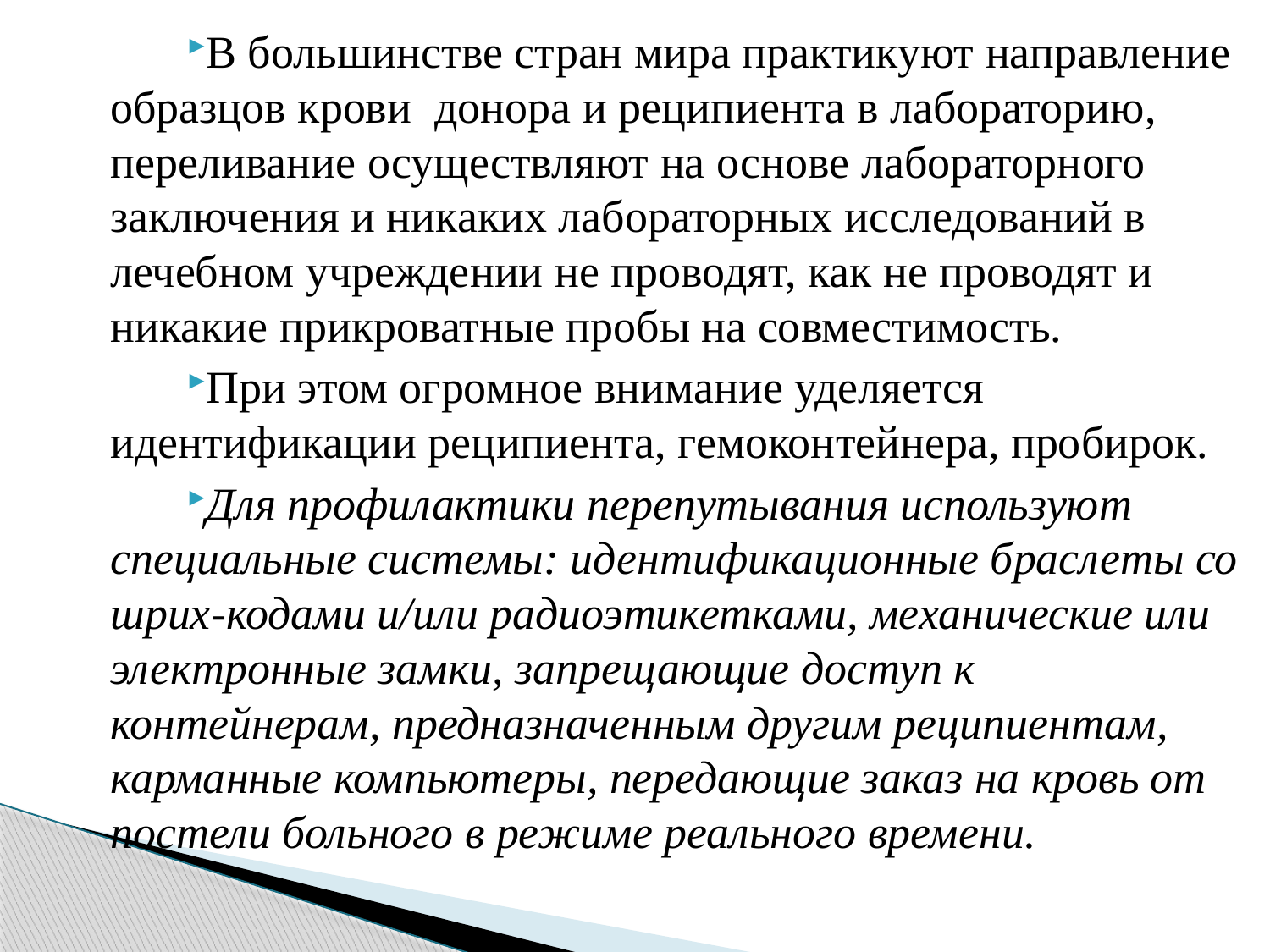

В большинстве стран мира практикуют направление образцов крови  донора и реципиента в лабораторию, переливание осуществляют на основе лабораторного заключения и никаких лабораторных исследований в лечебном учреждении не проводят, как не проводят и никакие прикроватные пробы на совместимость.
При этом огромное внимание уделяется идентификации реципиента, гемоконтейнера, пробирок.
Для профилактики перепутывания используют специальные системы: идентификационные браслеты со шрих-кодами и/или радиоэтикетками, механические или электронные замки, запрещающие доступ к контейнерам, предназначенным другим реципиентам, карманные компьютеры, передающие заказ на кровь от постели больного в режиме реального времени.